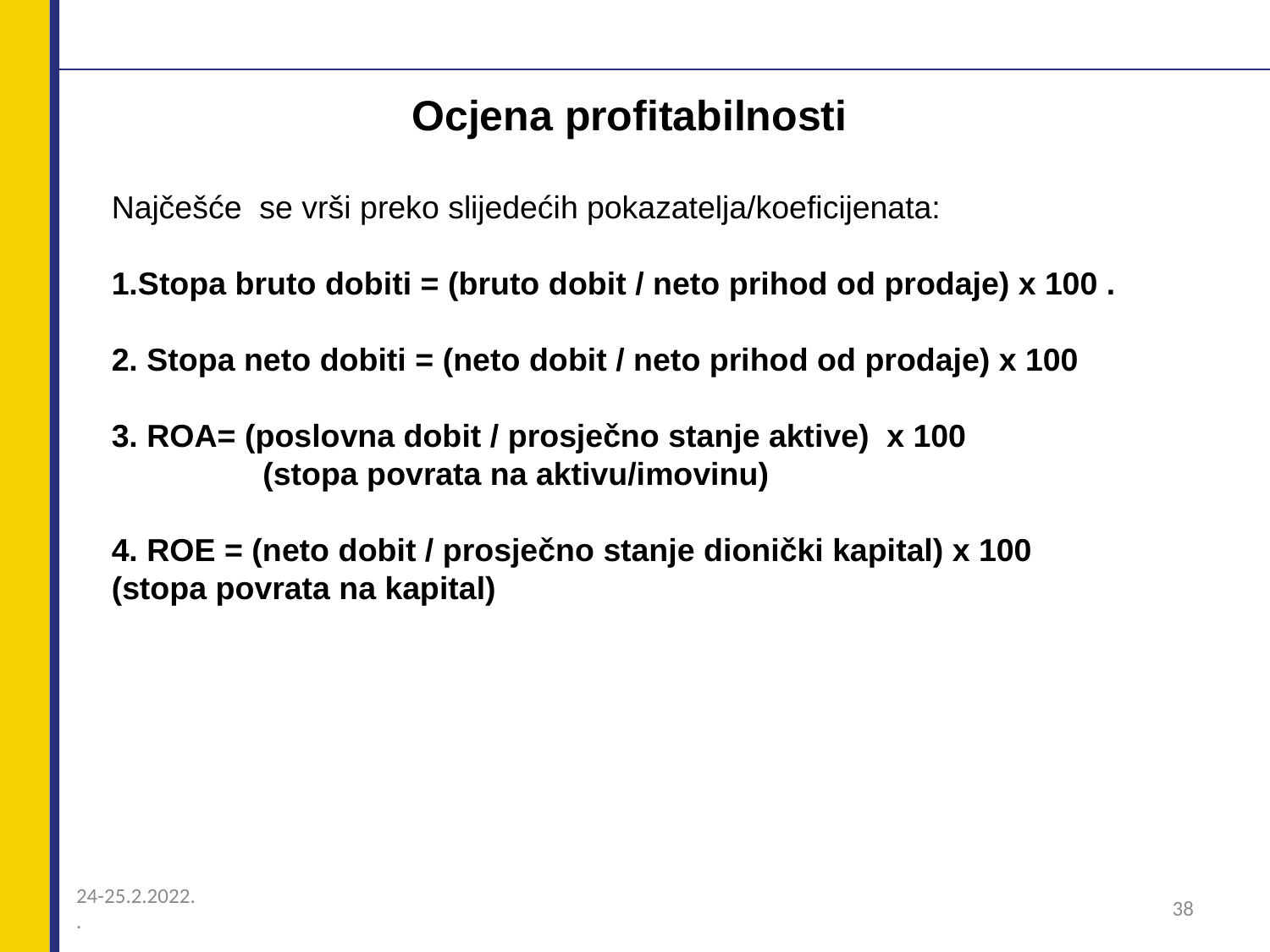

# Ocjena profitabilnosti
Najčešće  se vrši preko slijedećih pokazatelja/koeficijenata:

1.Stopa bruto dobiti = (bruto dobit / neto prihod od prodaje) x 100 .

2. Stopa neto dobiti = (neto dobit / neto prihod od prodaje) x 100

3. ROA= (poslovna dobit / prosječno stanje aktive)  x 100
                 (stopa povrata na aktivu/imovinu)

4. ROE = (neto dobit / prosječno stanje dionički kapital) x 100
(stopa povrata na kapital)

24-25.2.2022.
.
38